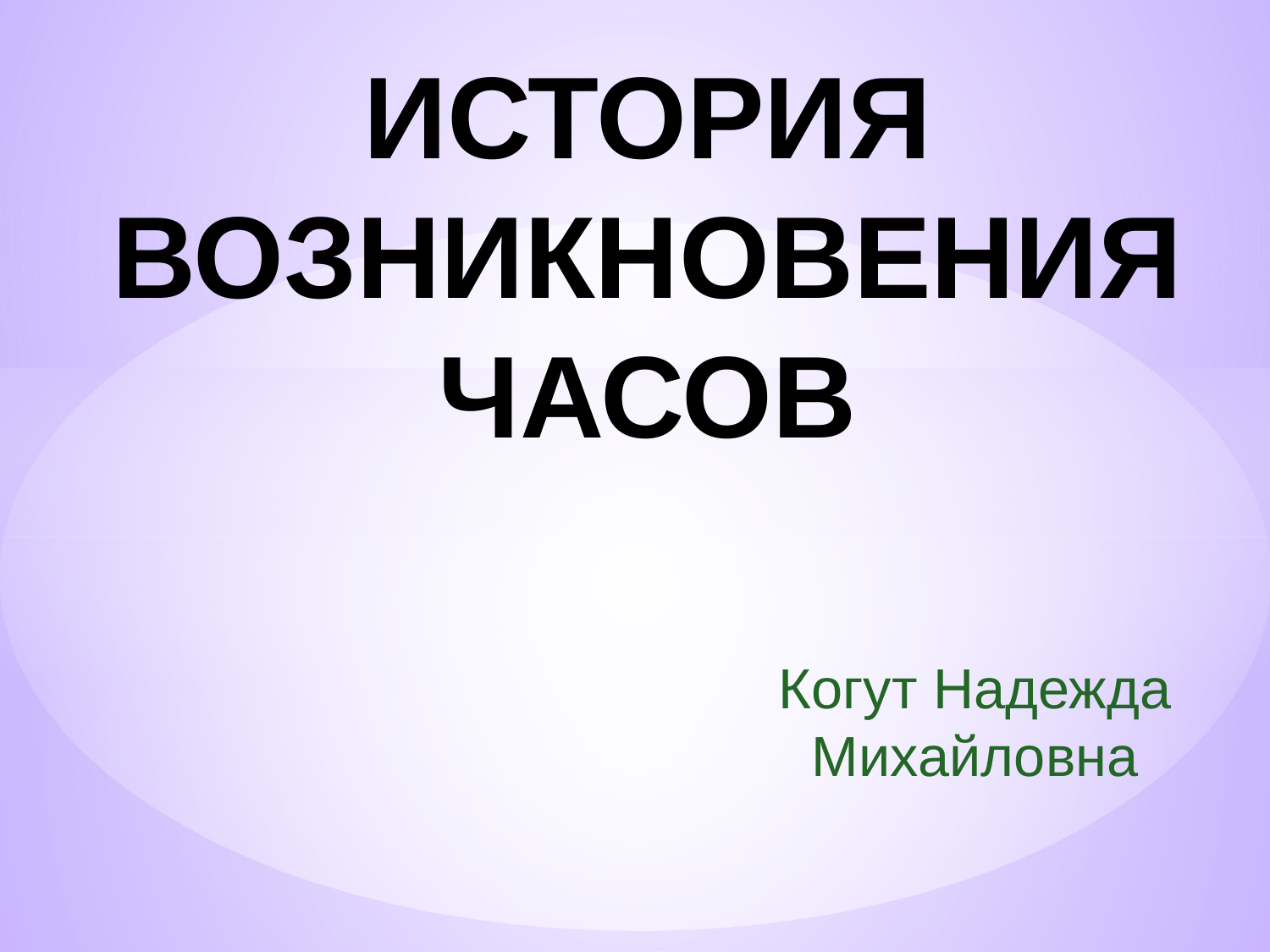

# ИСТОРИЯ ВОЗНИКНОВЕНИЯ ЧАСОВ
Когут Надежда Михайловна